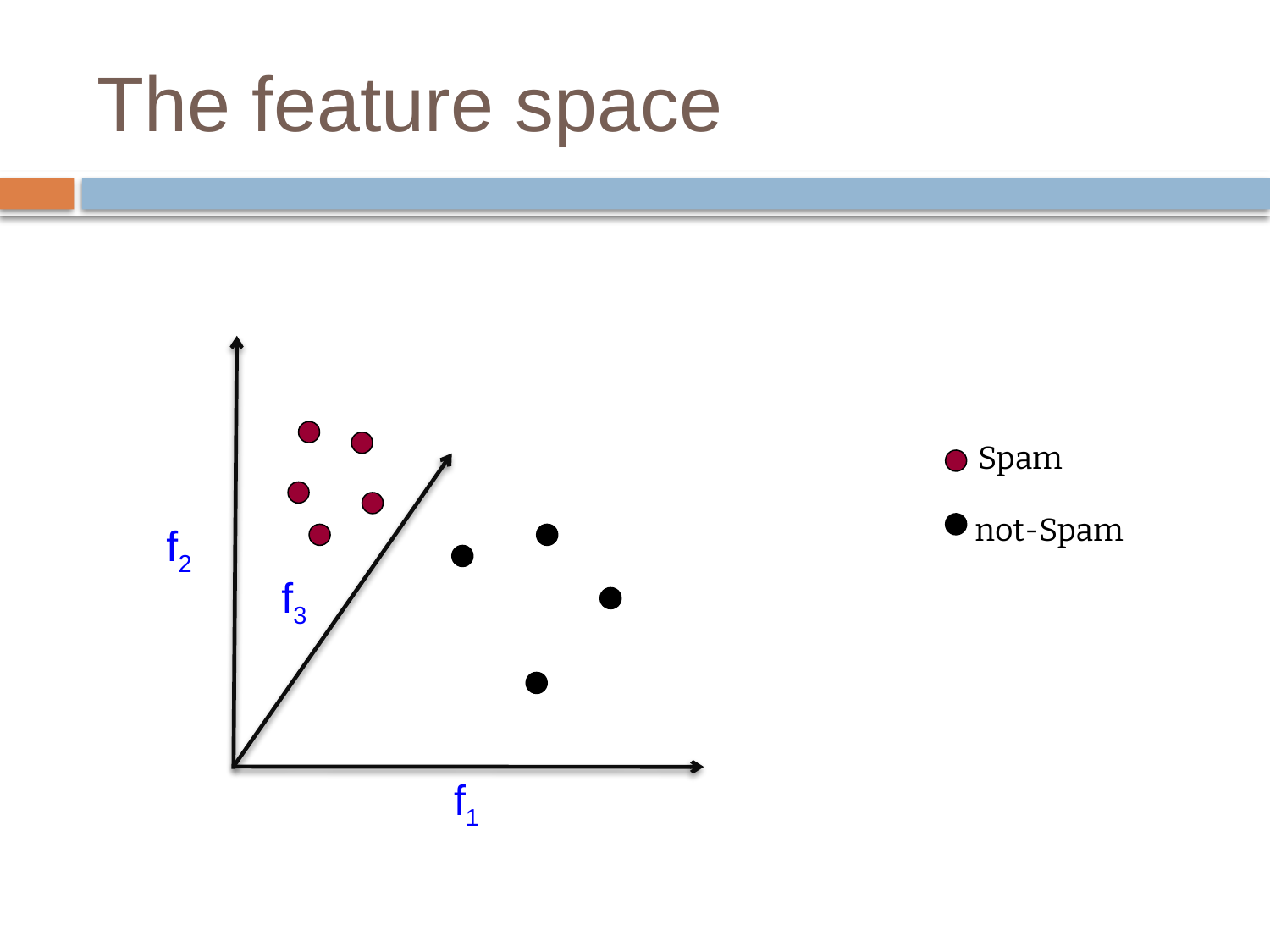

# The feature space

Spam

not-Spam
f2

f3

f1